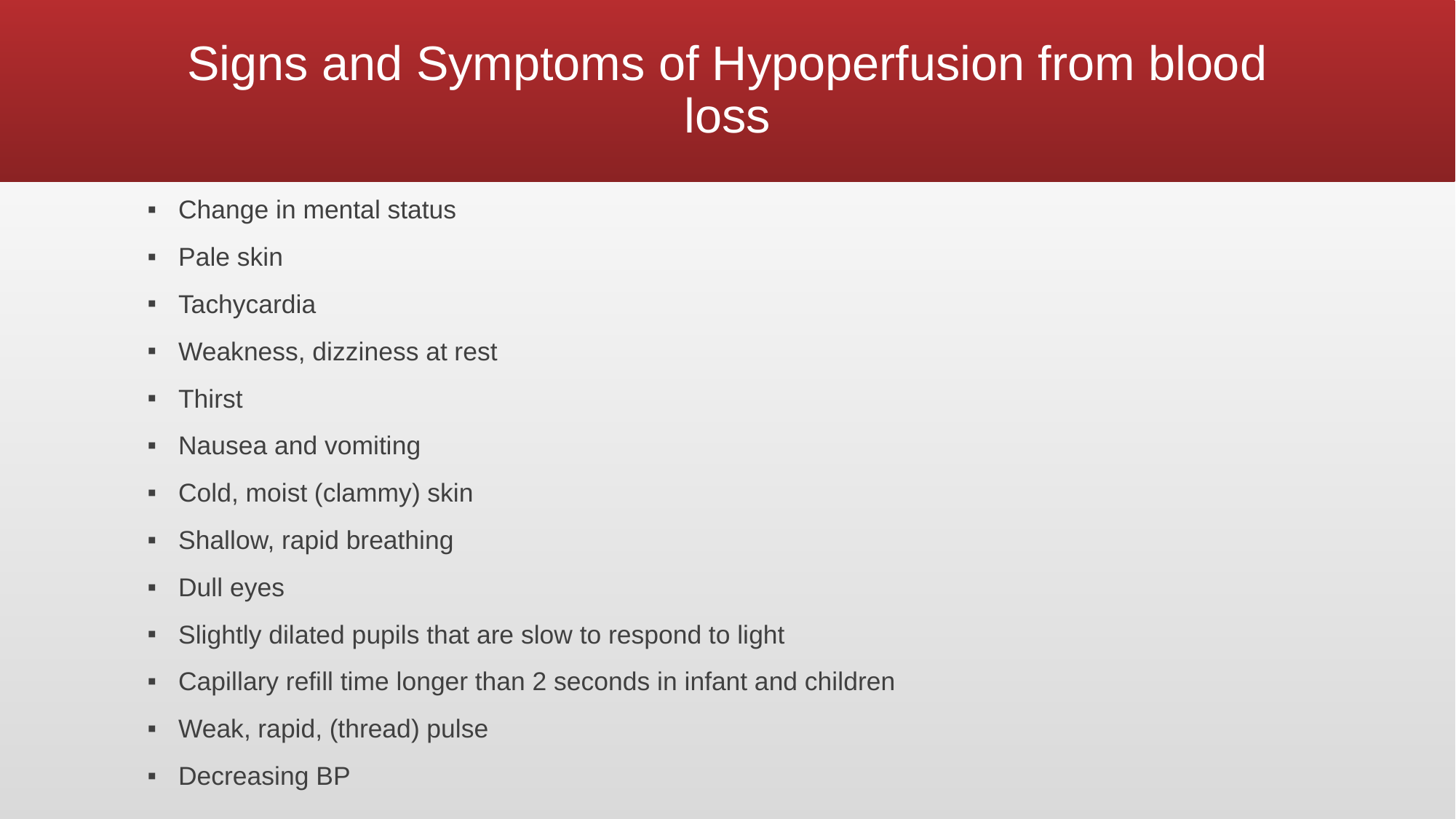

# Signs and Symptoms of Hypoperfusion from blood loss
Change in mental status
Pale skin
Tachycardia
Weakness, dizziness at rest
Thirst
Nausea and vomiting
Cold, moist (clammy) skin
Shallow, rapid breathing
Dull eyes
Slightly dilated pupils that are slow to respond to light
Capillary refill time longer than 2 seconds in infant and children
Weak, rapid, (thread) pulse
Decreasing BP